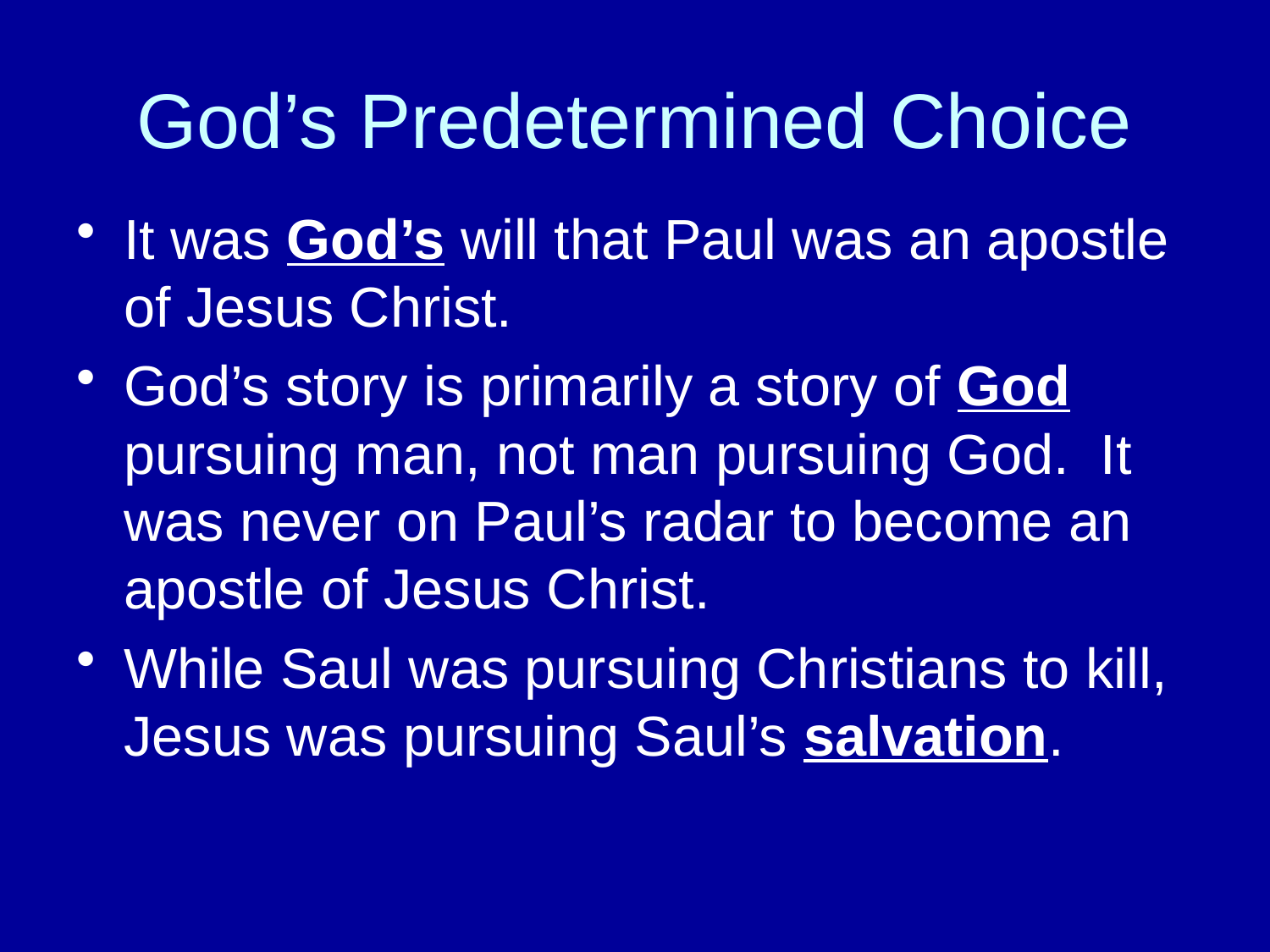

# God’s Predetermined Choice
It was God’s will that Paul was an apostle of Jesus Christ.
God’s story is primarily a story of God pursuing man, not man pursuing God.  It was never on Paul’s radar to become an apostle of Jesus Christ.
While Saul was pursuing Christians to kill, Jesus was pursuing Saul’s salvation.